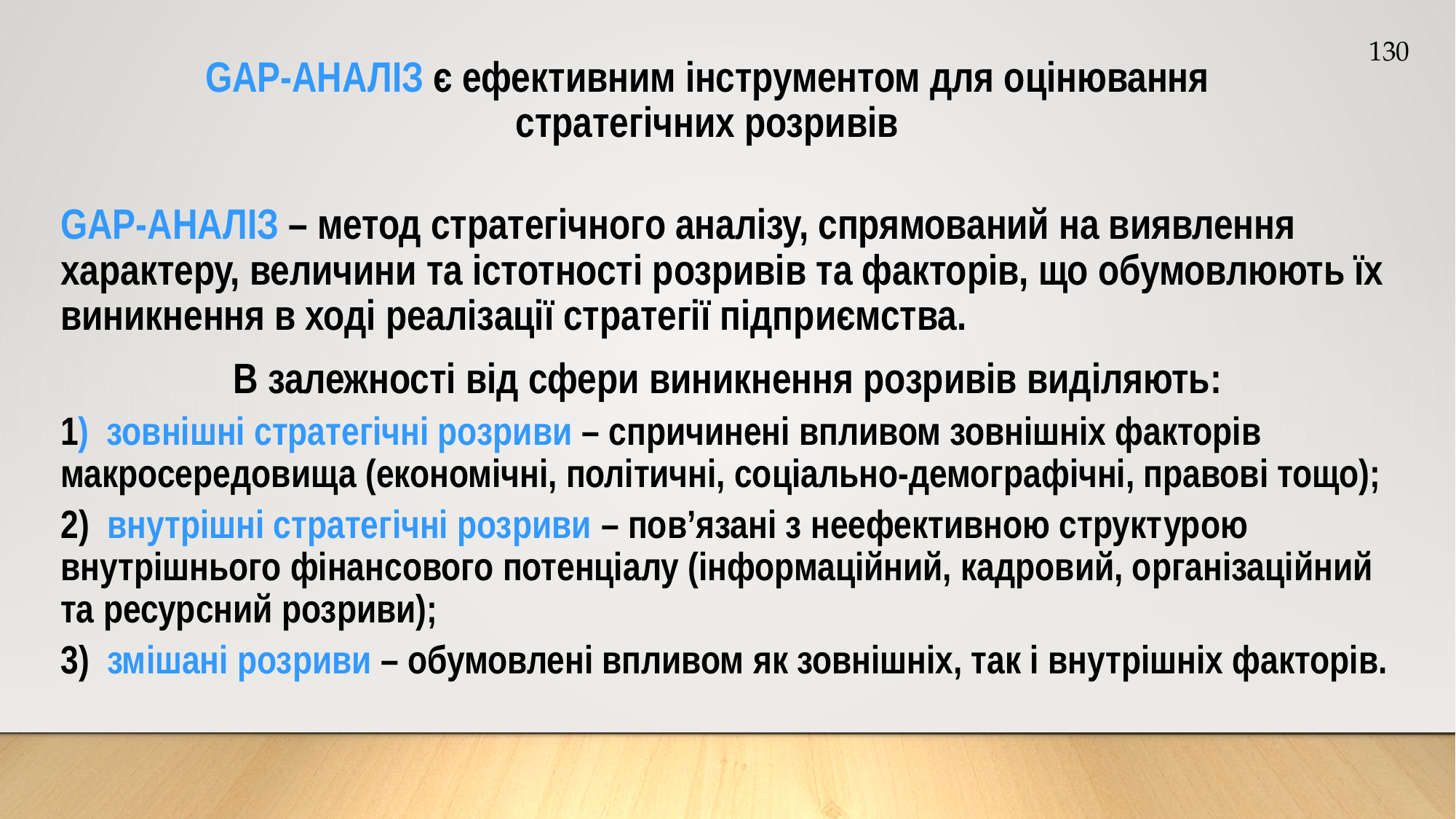

130
GAP-АНАЛІЗ є ефективним інструментом для оцінювання
стратегічних розривів
GAP-АНАЛІЗ – метод стратегічного аналізу, спрямований на виявлення характеру, величини та істотності розривів та факторів, що обумовлюють їх виникнення в ході реалізації стратегії підприємства.
В залежності від сфери виникнення розривів виділяють:
1)  зовнішні стратегічні розриви – спричинені впливом зовнішніх факторів макросередовища (економічні, політичні, соціально-демографічні, правові тощо);
2)  внутрішні стратегічні розриви – пов’язані з неефективною структурою внутрішнього фінансового потенціалу (інформаційний, кадровий, організаційний та ресурсний розриви);
3)  змішані розриви – обумовлені впливом як зовнішніх, так і внутрішніх факторів.